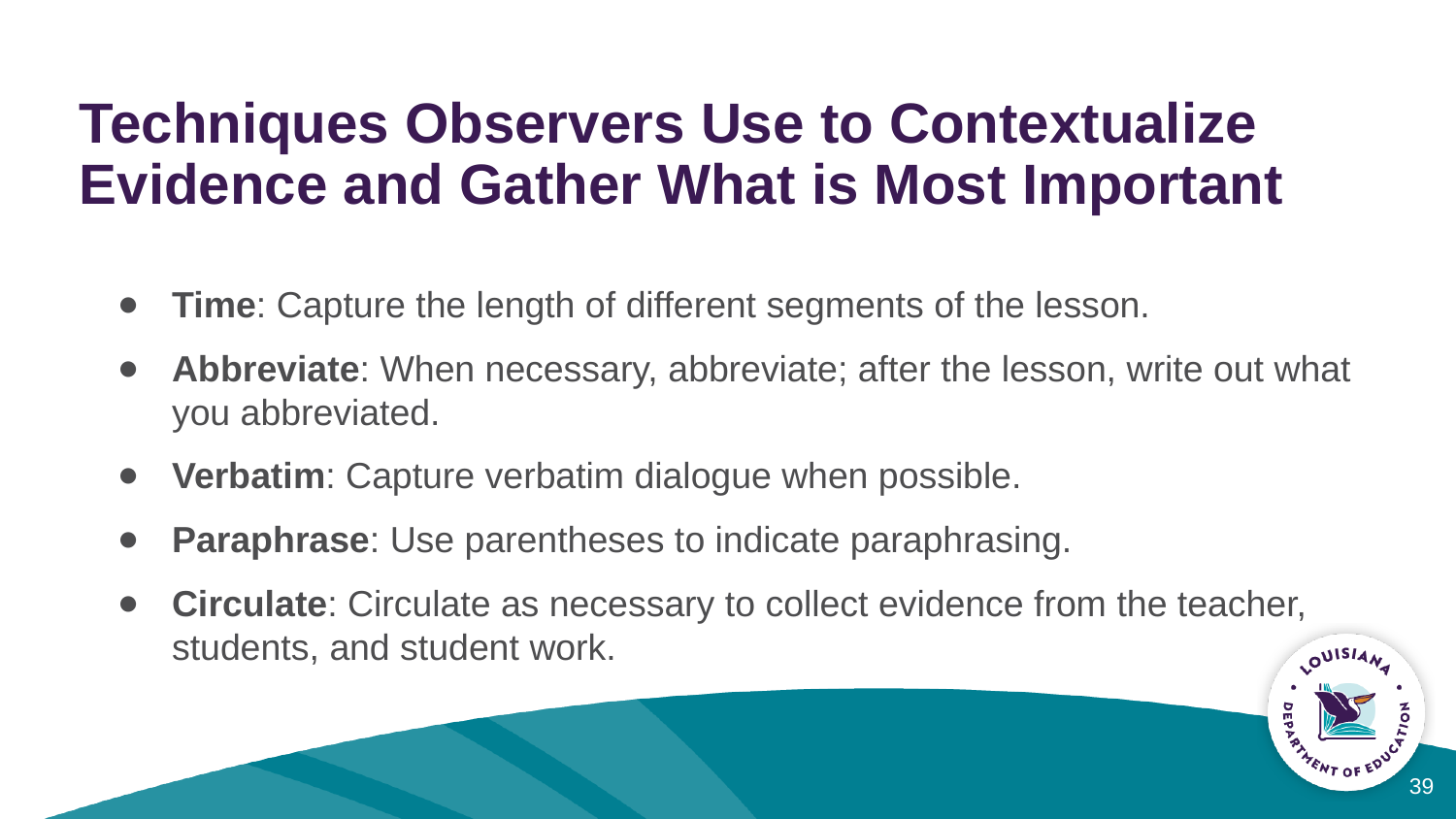

Techniques Observers Use to Contextualize Evidence and Gather What is Most Important
Time: Capture the length of different segments of the lesson.
Abbreviate: When necessary, abbreviate; after the lesson, write out what you abbreviated.
Verbatim: Capture verbatim dialogue when possible.
Paraphrase: Use parentheses to indicate paraphrasing.
Circulate: Circulate as necessary to collect evidence from the teacher, students, and student work.

39